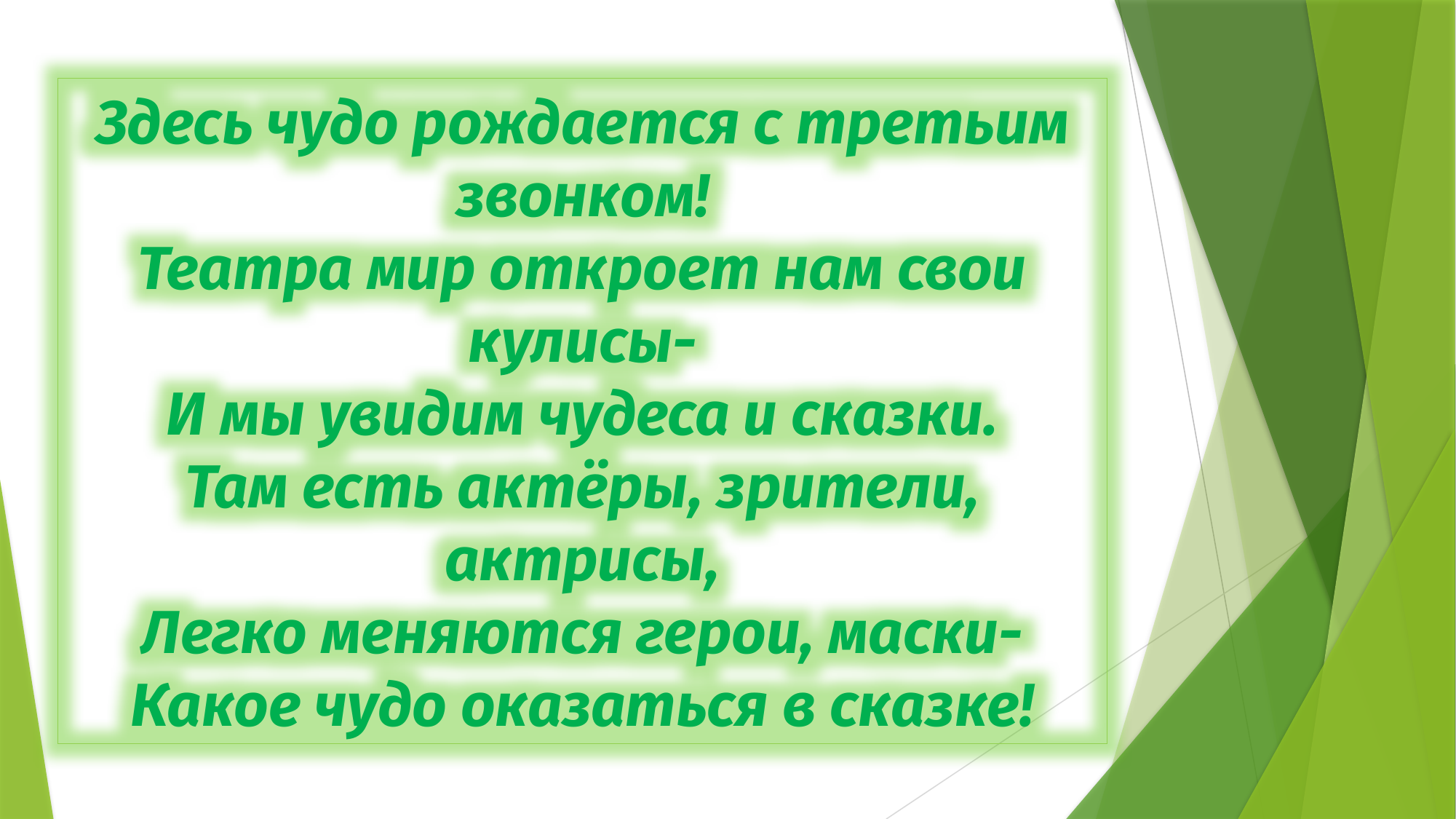

Здесь чудо рождается с третьим звонком!
Театра мир откроет нам свои кулисы-
И мы увидим чудеса и сказки.
Там есть актёры, зрители, актрисы,
Легко меняются герои, маски-
Какое чудо оказаться в сказке!